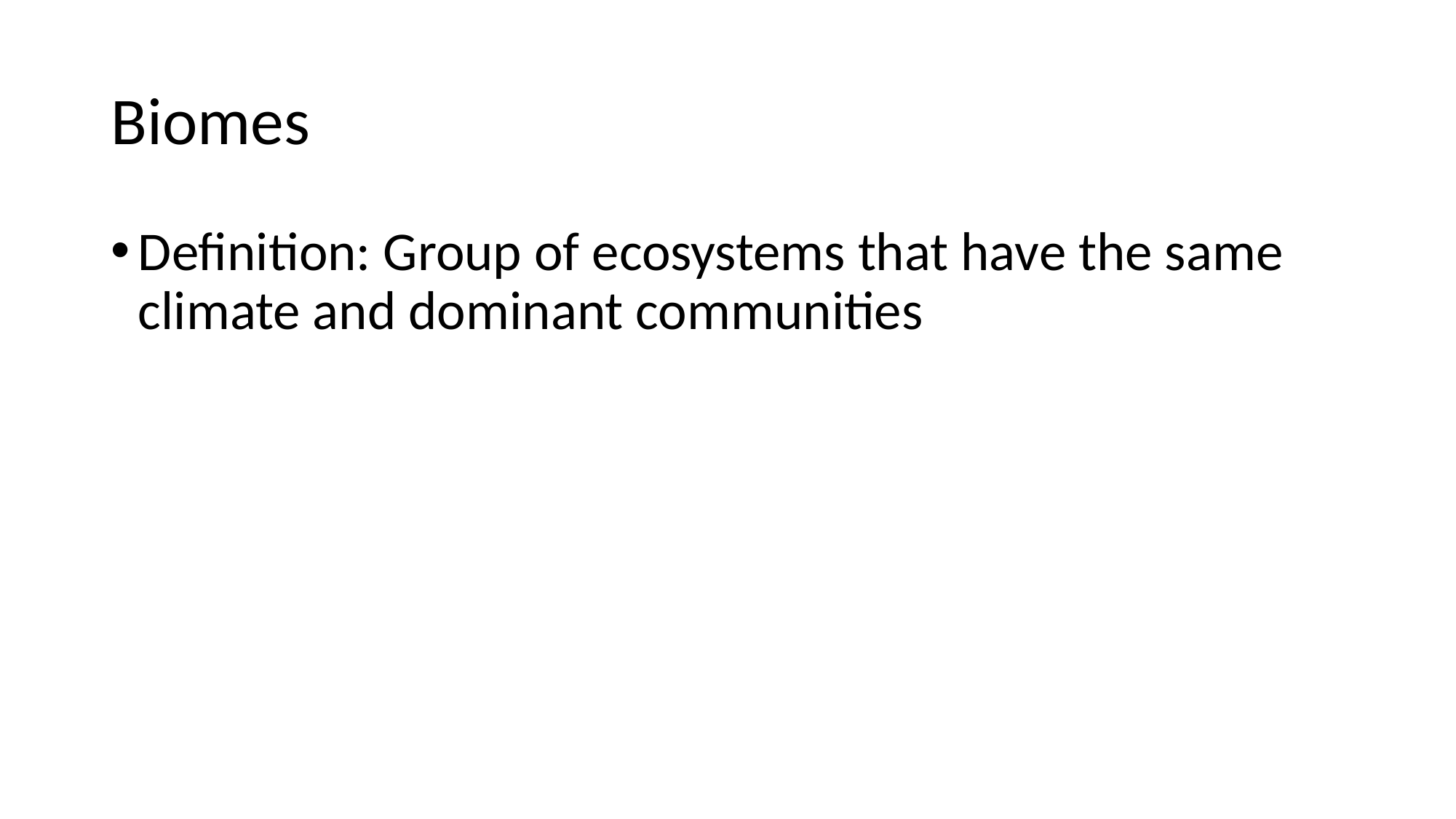

# Biomes
Definition: Group of ecosystems that have the same climate and dominant communities